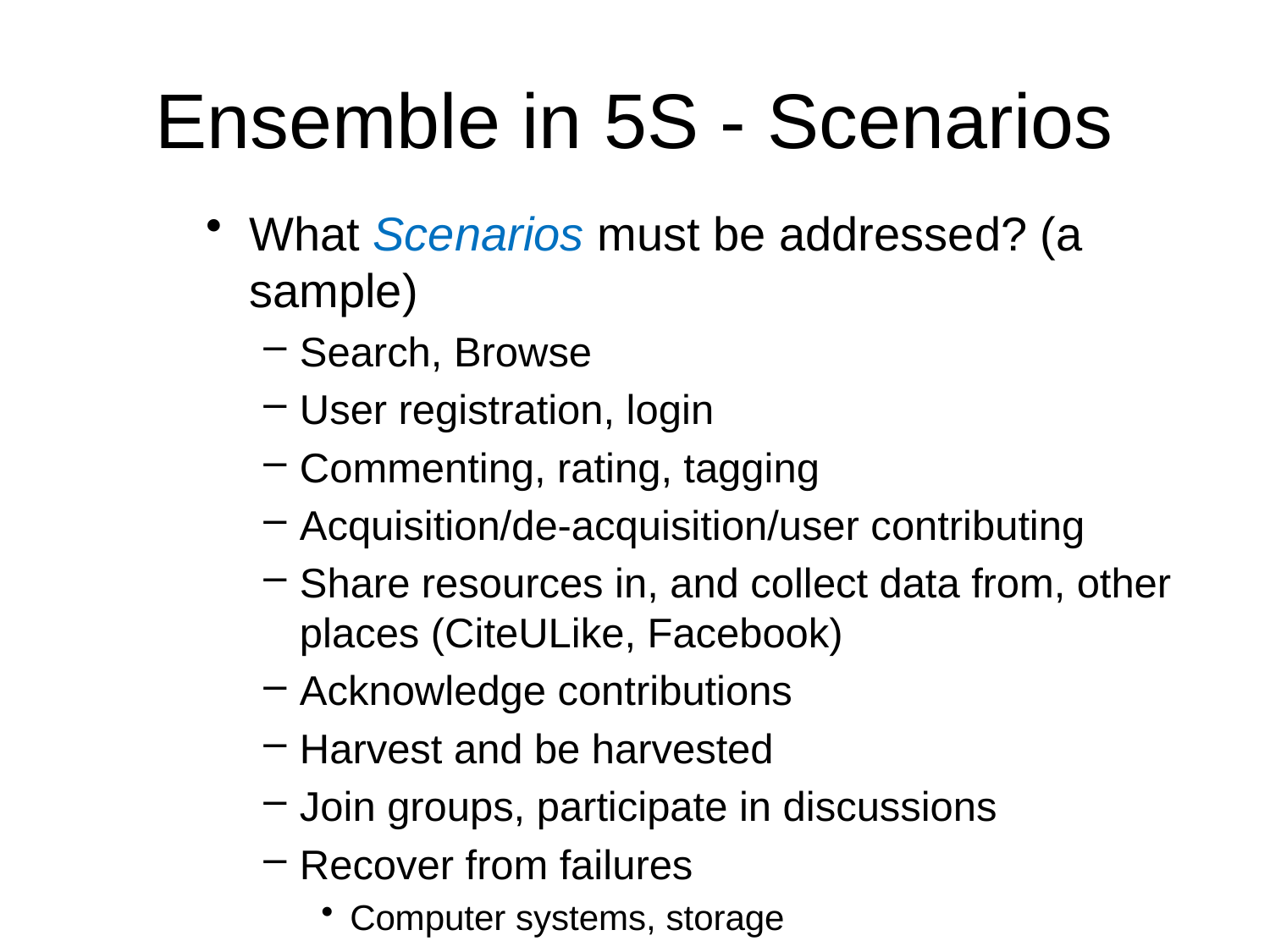

# Ensemble in 5S - Scenarios
What Scenarios must be addressed? (a sample)
Search, Browse
User registration, login
Commenting, rating, tagging
Acquisition/de-acquisition/user contributing
Share resources in, and collect data from, other places (CiteULike, Facebook)
Acknowledge contributions
Harvest and be harvested
Join groups, participate in discussions
Recover from failures
Computer systems, storage